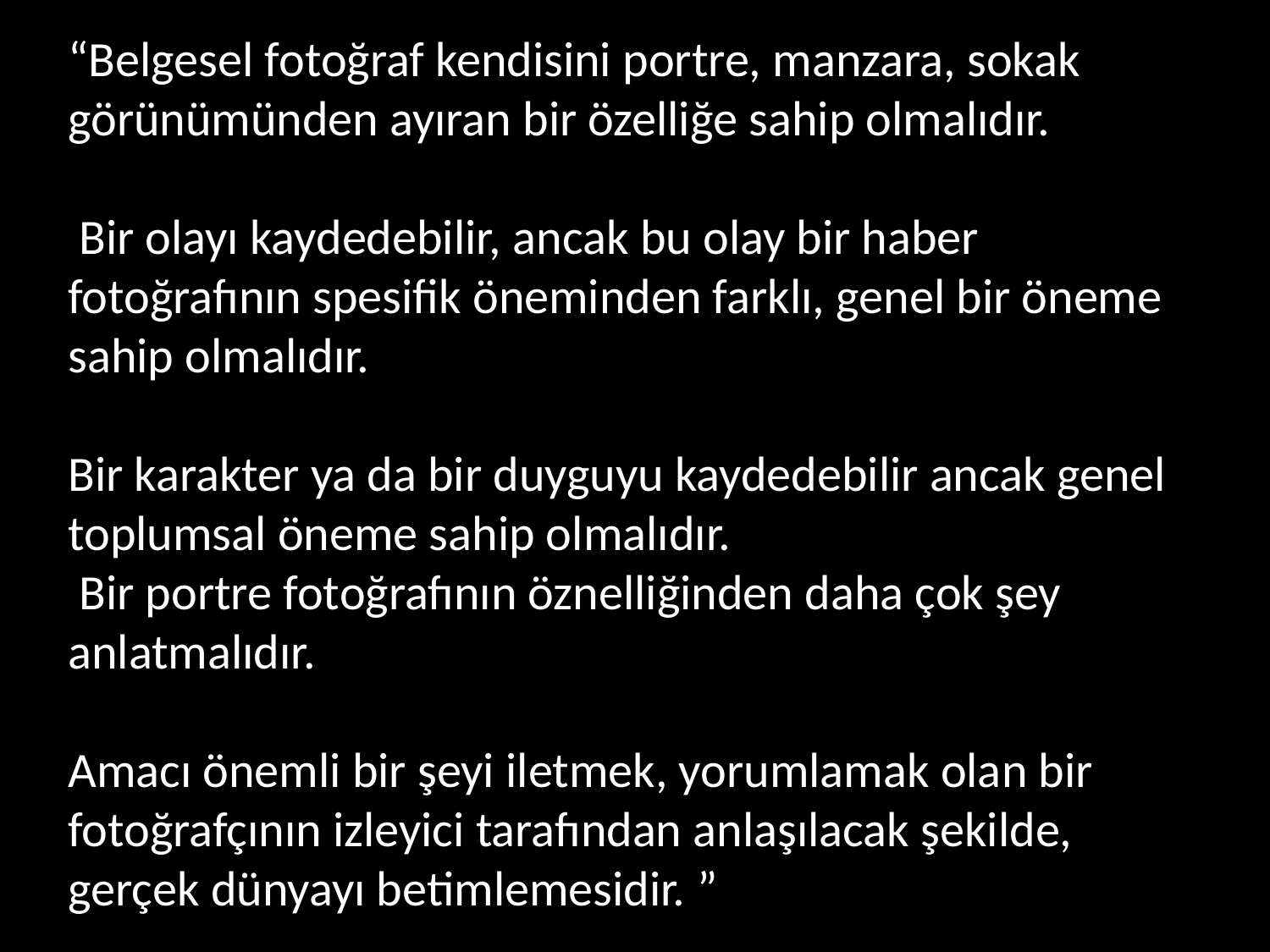

“Belgesel fotoğraf kendisini portre, manzara, sokak görünümünden ayıran bir özelliğe sahip olmalıdır.

 Bir olayı kaydedebilir, ancak bu olay bir haber fotoğrafının spesifik öneminden farklı, genel bir öneme sahip olmalıdır.

Bir karakter ya da bir duyguyu kaydedebilir ancak genel toplumsal öneme sahip olmalıdır.
 Bir portre fotoğrafının öznelliğinden daha çok şey anlatmalıdır.

Amacı önemli bir şeyi iletmek, yorumlamak olan bir fotoğrafçının izleyici tarafından anlaşılacak şekilde, gerçek dünyayı betimlemesidir. ”